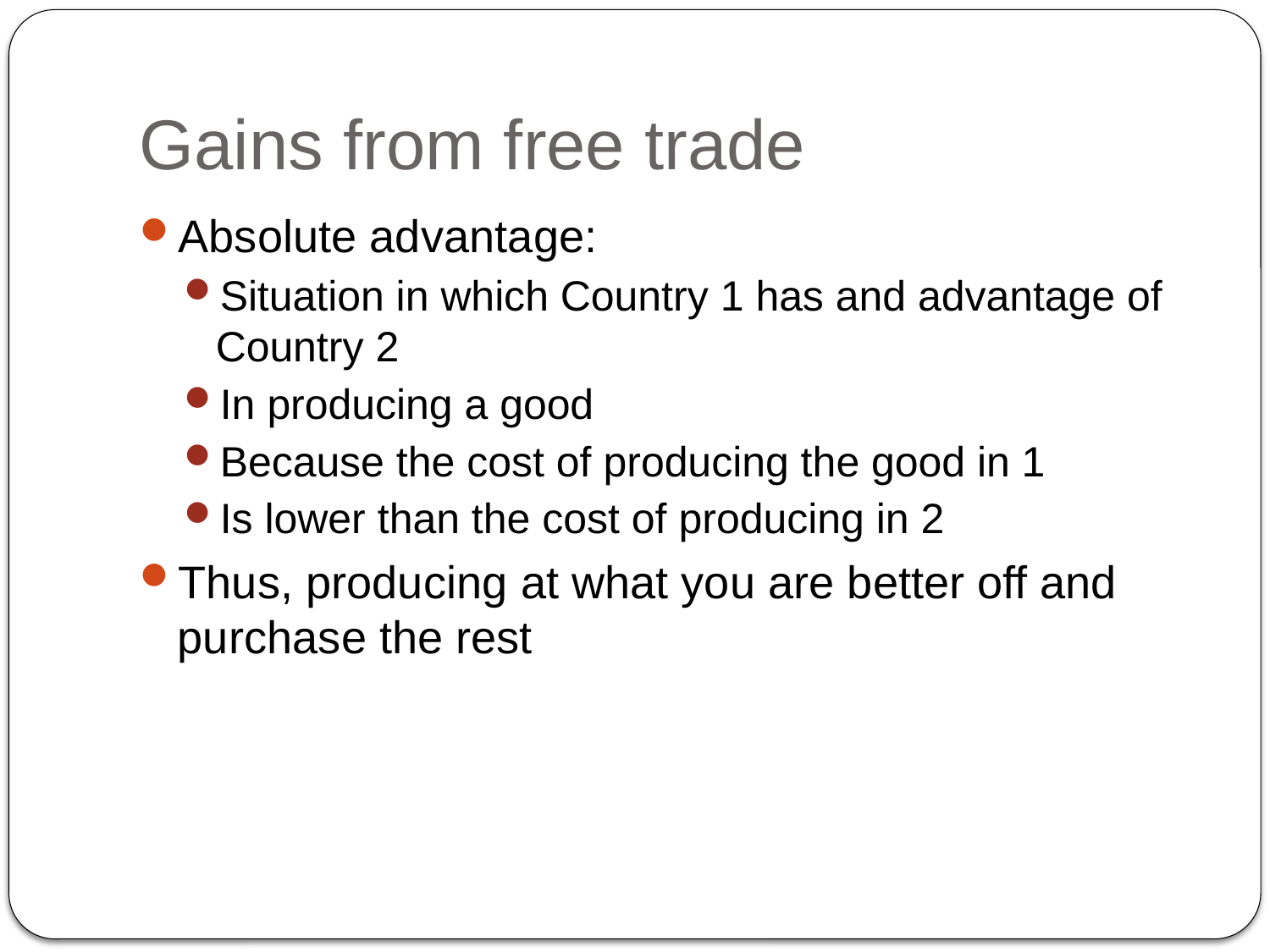

# Gains from free trade
Absolute advantage:
Situation in which Country 1 has and advantage of Country 2
In producing a good
Because the cost of producing the good in 1
Is lower than the cost of producing in 2
Thus, producing at what you are better off and purchase the rest